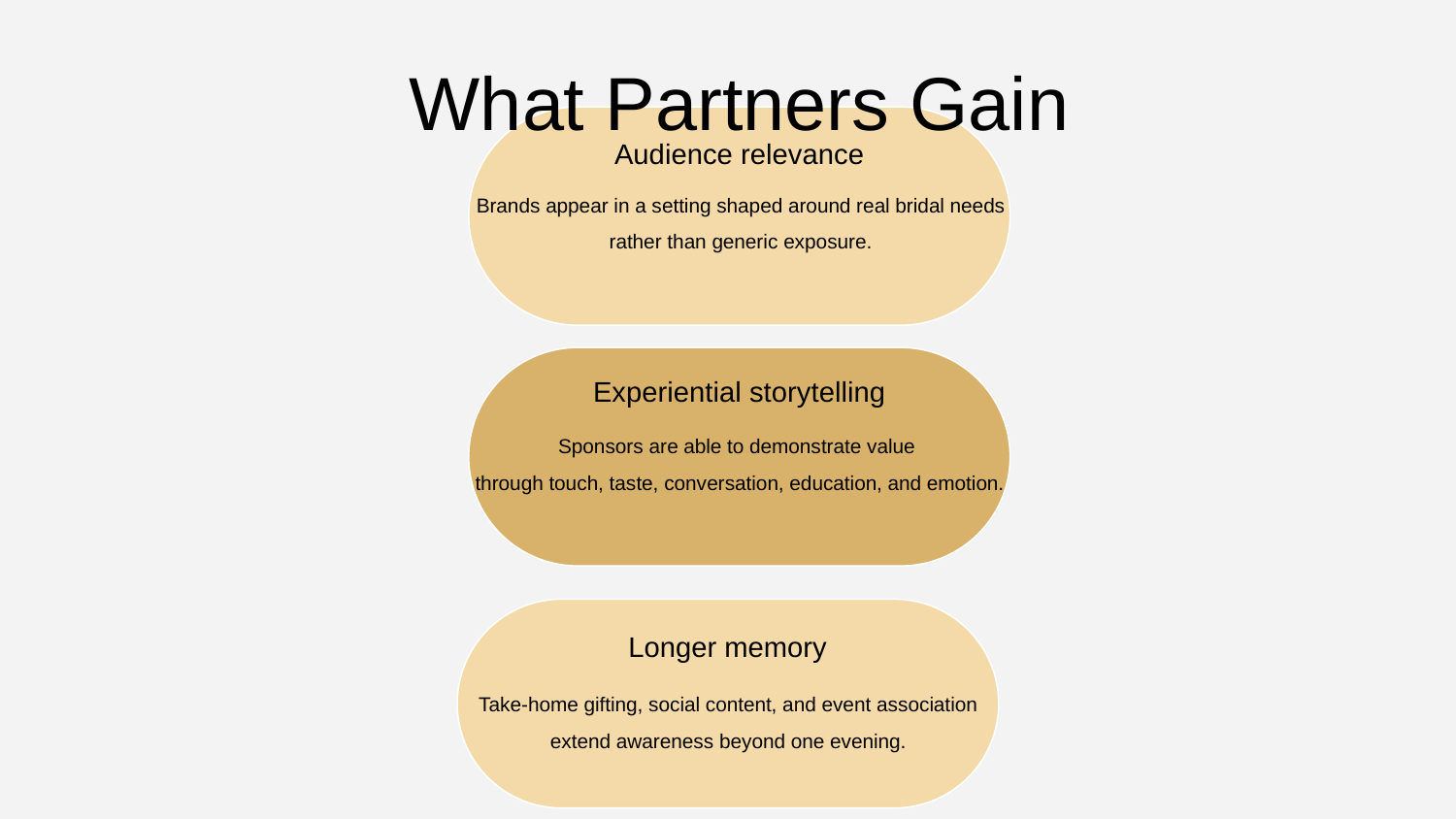

What Partners Gain

Audience relevance
Brands appear in a setting shaped around real bridal needs rather than generic exposure.

Experiential storytelling
Sponsors are able to demonstrate value
through touch, taste, conversation, education, and emotion.

Longer memory
Take-home gifting, social content, and event association extend awareness beyond one evening.